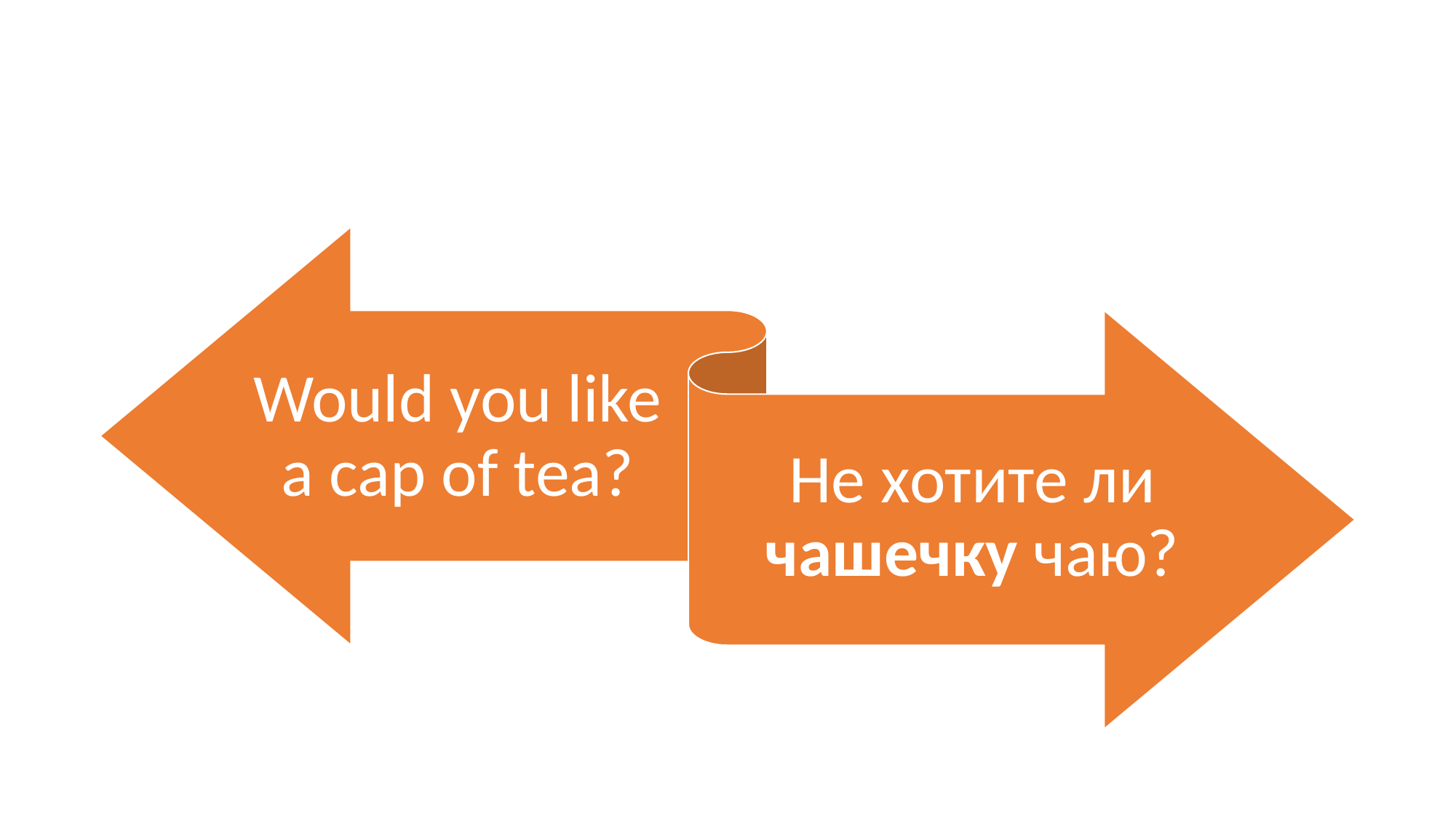

#
Would you like a cap of tea?
Не хотите ли чашечку чаю?